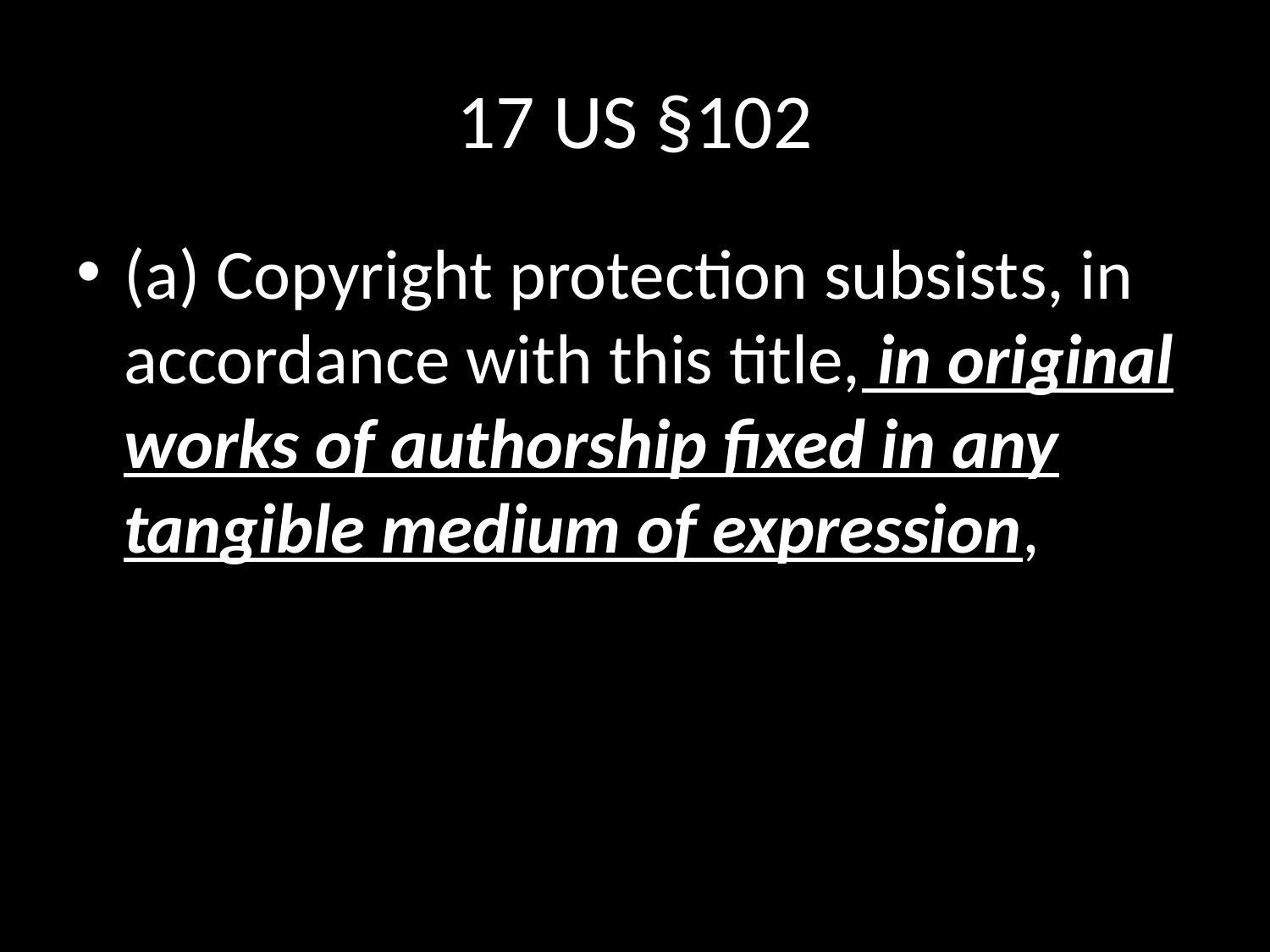

# 17 US §102
(a) Copyright protection subsists, in accordance with this title, in original works of authorship fixed in any tangible medium of expression,